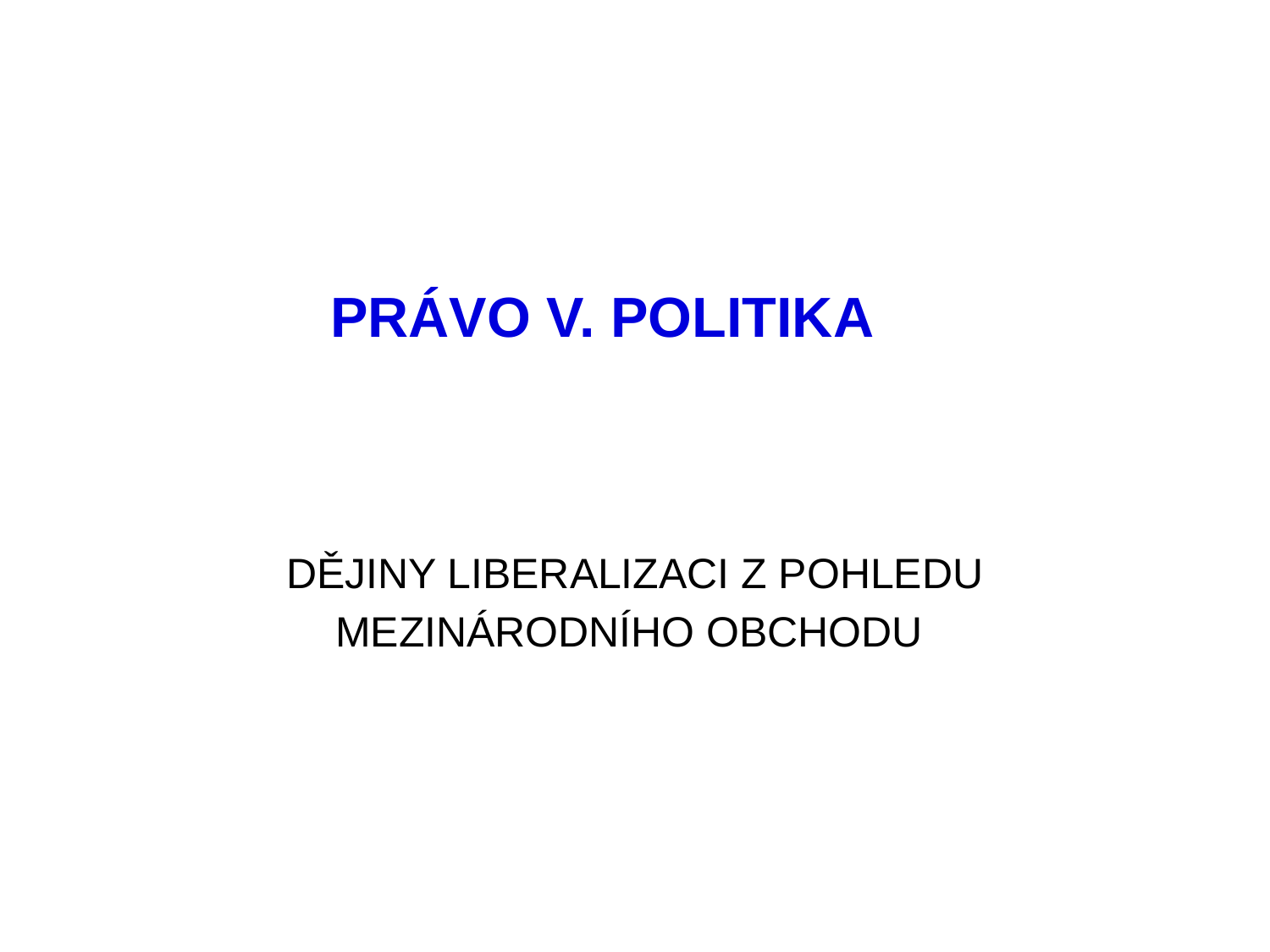

# PRÁVO V. POLITIKA
DĚJINY LIBERALIZACI Z POHLEDU MEZINÁRODNÍHO OBCHODU